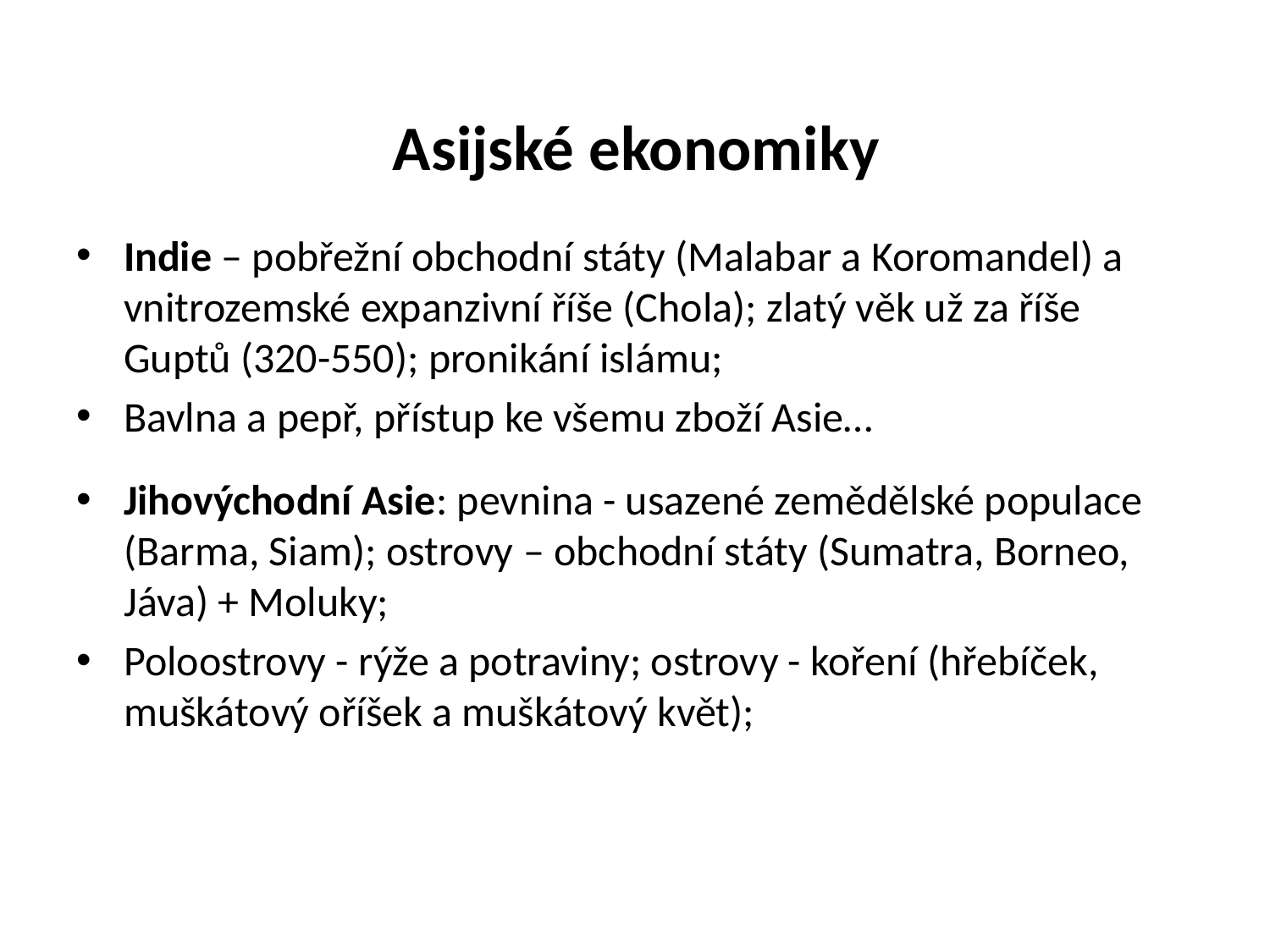

# Asijské ekonomiky
Indie – pobřežní obchodní státy (Malabar a Koromandel) a vnitrozemské expanzivní říše (Chola); zlatý věk už za říše Guptů (320-550); pronikání islámu;
Bavlna a pepř, přístup ke všemu zboží Asie…

Jihovýchodní Asie: pevnina - usazené zemědělské populace (Barma, Siam); ostrovy – obchodní státy (Sumatra, Borneo, Jáva) + Moluky;
Poloostrovy - rýže a potraviny; ostrovy - koření (hřebíček, muškátový oříšek a muškátový květ);